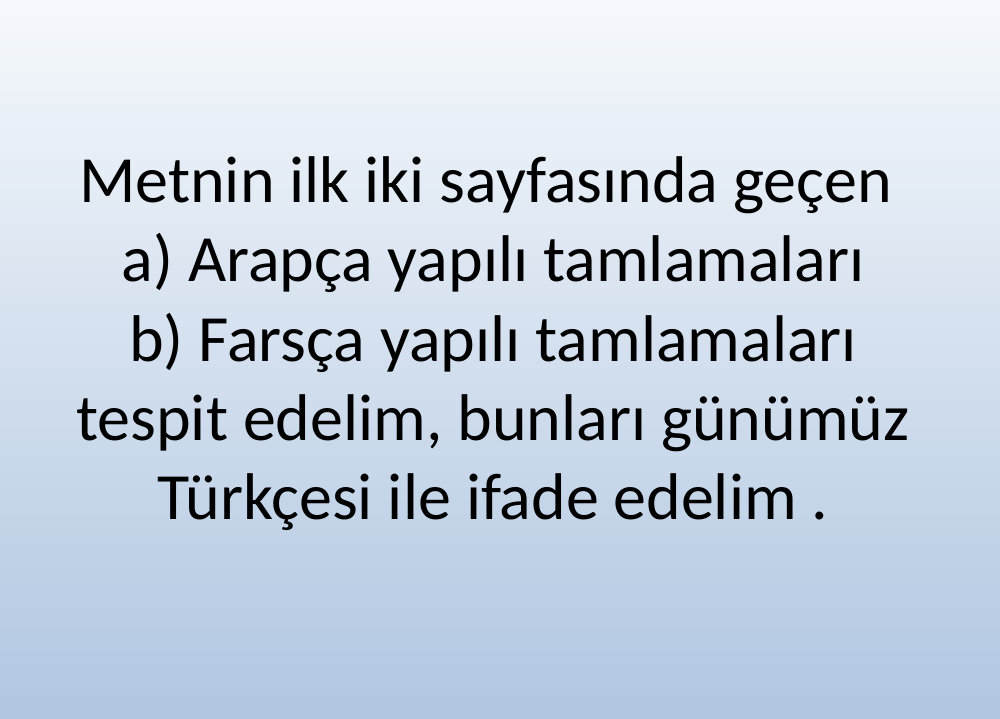

# Metnin ilk iki sayfasında geçen a) Arapça yapılı tamlamaları b) Farsça yapılı tamlamaları tespit edelim, bunları günümüz Türkçesi ile ifade edelim .